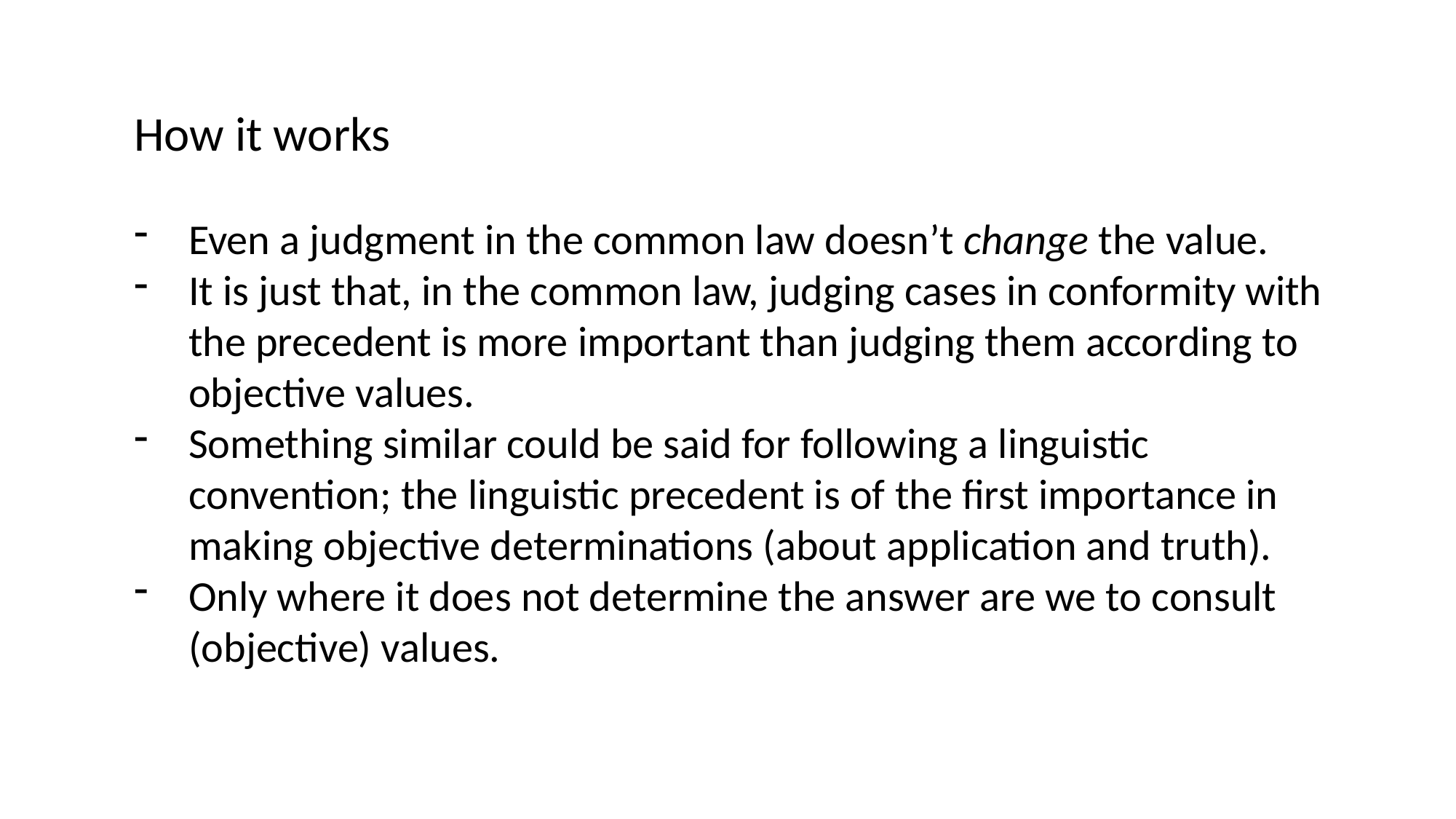

How it works

Even a judgment in the common law doesn’t change the value.
It is just that, in the common law, judging cases in conformity with the precedent is more important than judging them according to objective values.
Something similar could be said for following a linguistic convention; the linguistic precedent is of the first importance in making objective determinations (about application and truth).
Only where it does not determine the answer are we to consult (objective) values.